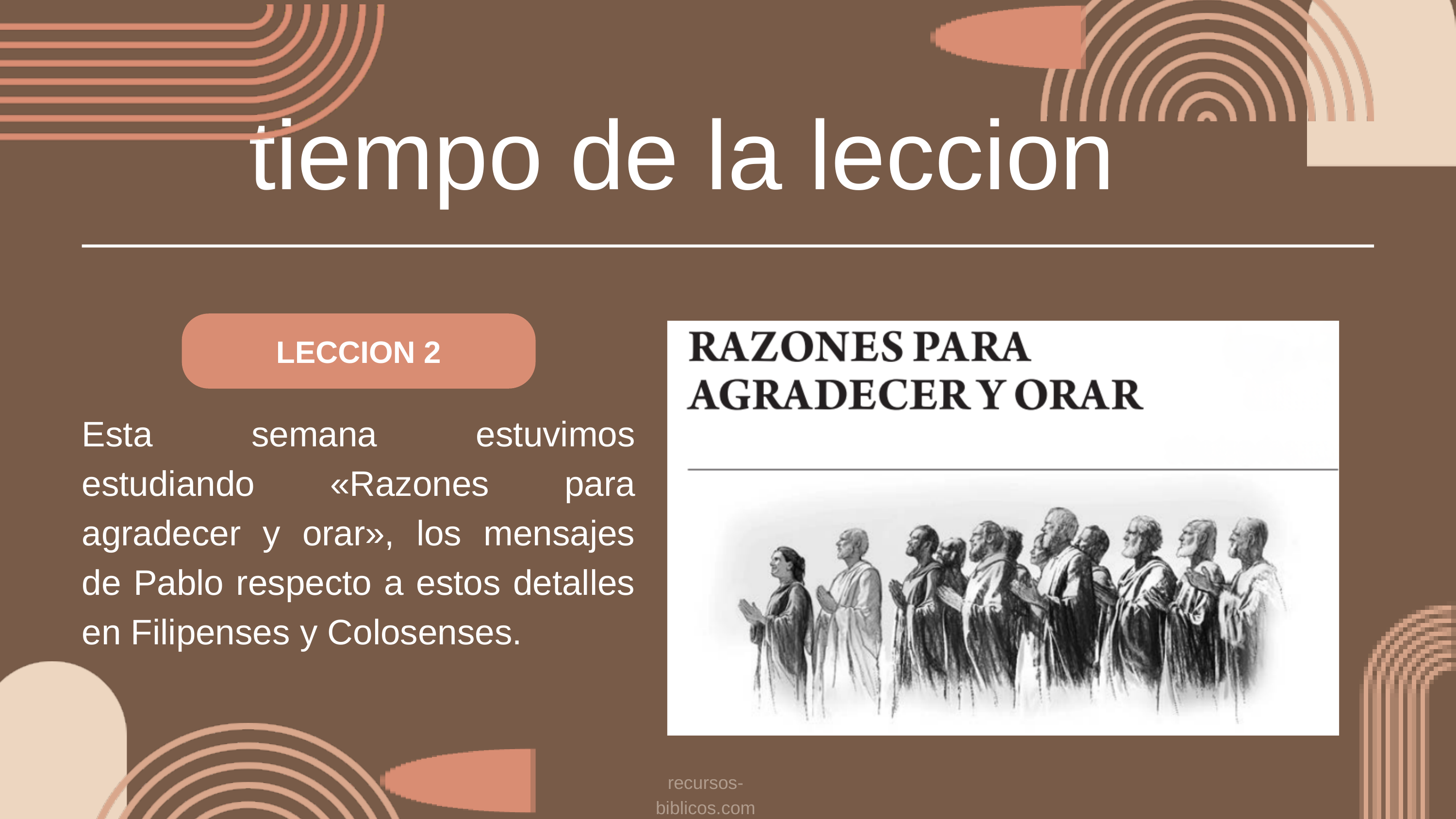

tiempo de la leccion

LECCION 2
Esta semana estuvimos estudiando «Razones para agradecer y orar», los mensajes de Pablo respecto a estos detalles en Filipenses y Colosenses.

recursos-biblicos.com